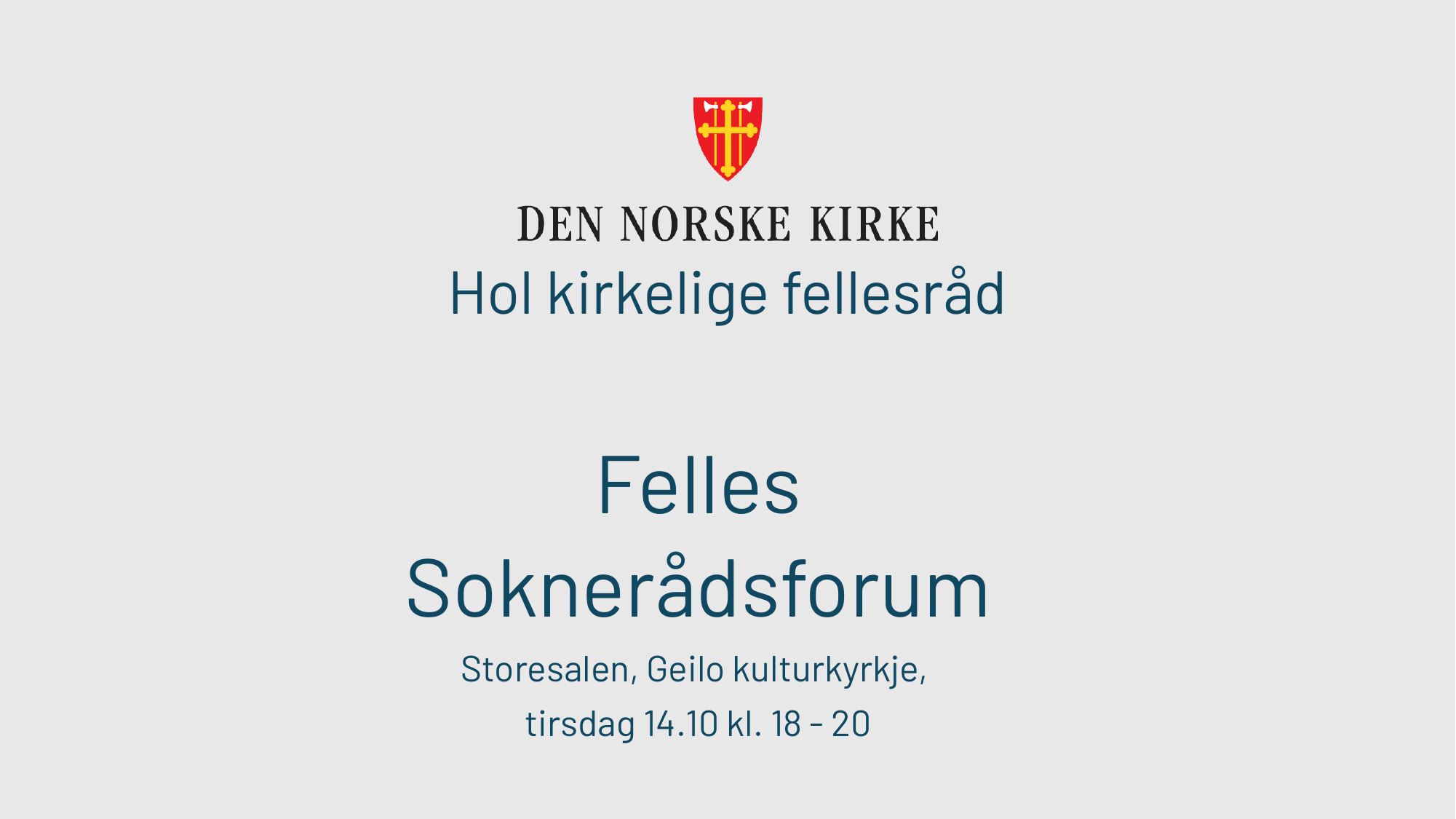

# Hol kirkelige fellesråd
Felles
Soknerådsforum
Storesalen, Geilo kulturkyrkje,
tirsdag 14.10 kl. 18 - 20